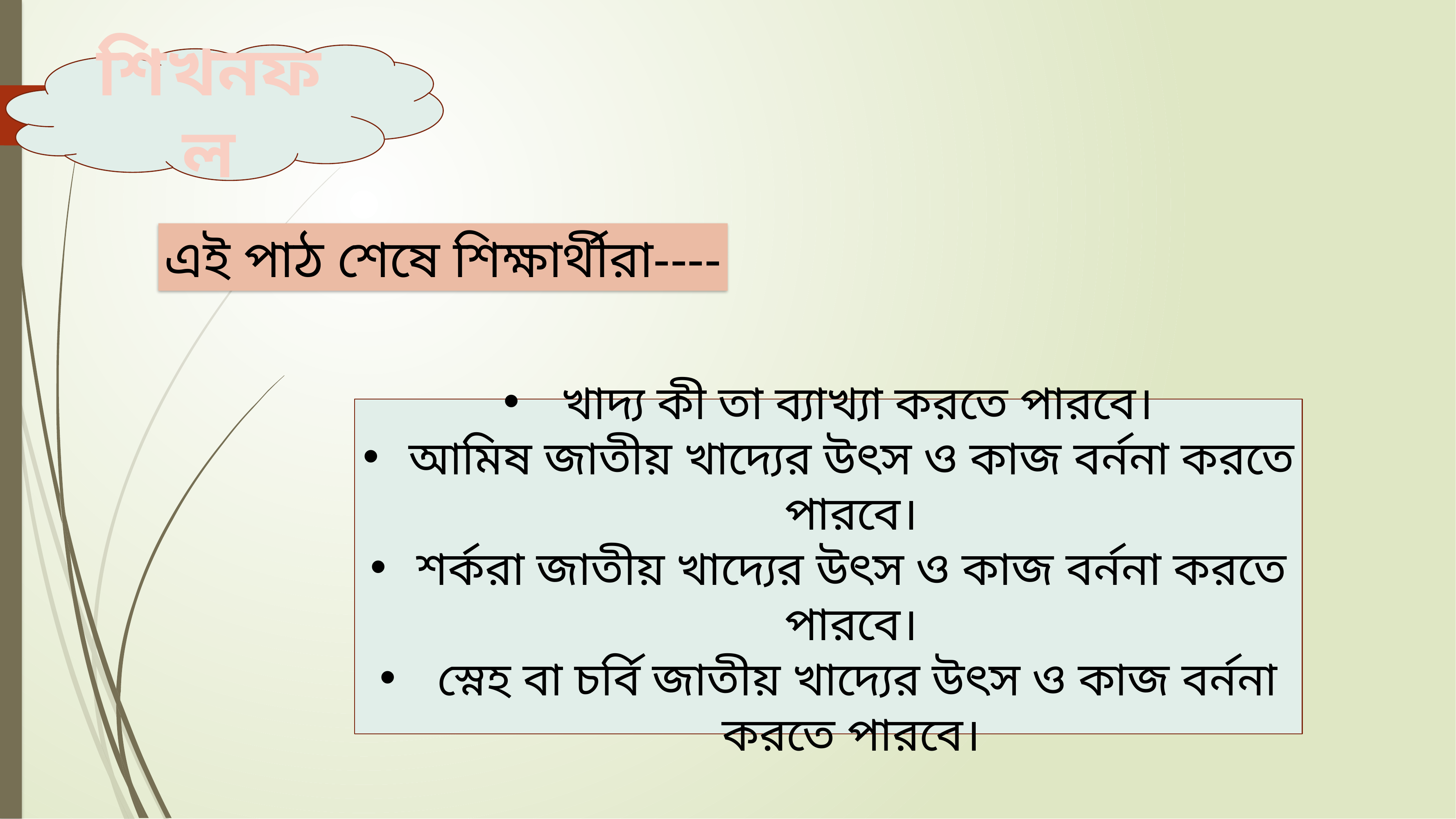

শিখনফল
এই পাঠ শেষে শিক্ষার্থীরা----
 খাদ্য কী তা ব্যাখ্যা করতে পারবে।
আমিষ জাতীয় খাদ্যের উৎস ও কাজ বর্ননা করতে পারবে।
শর্করা জাতীয় খাদ্যের উৎস ও কাজ বর্ননা করতে পারবে।
 স্নেহ বা চর্বি জাতীয় খাদ্যের উৎস ও কাজ বর্ননা করতে পারবে।